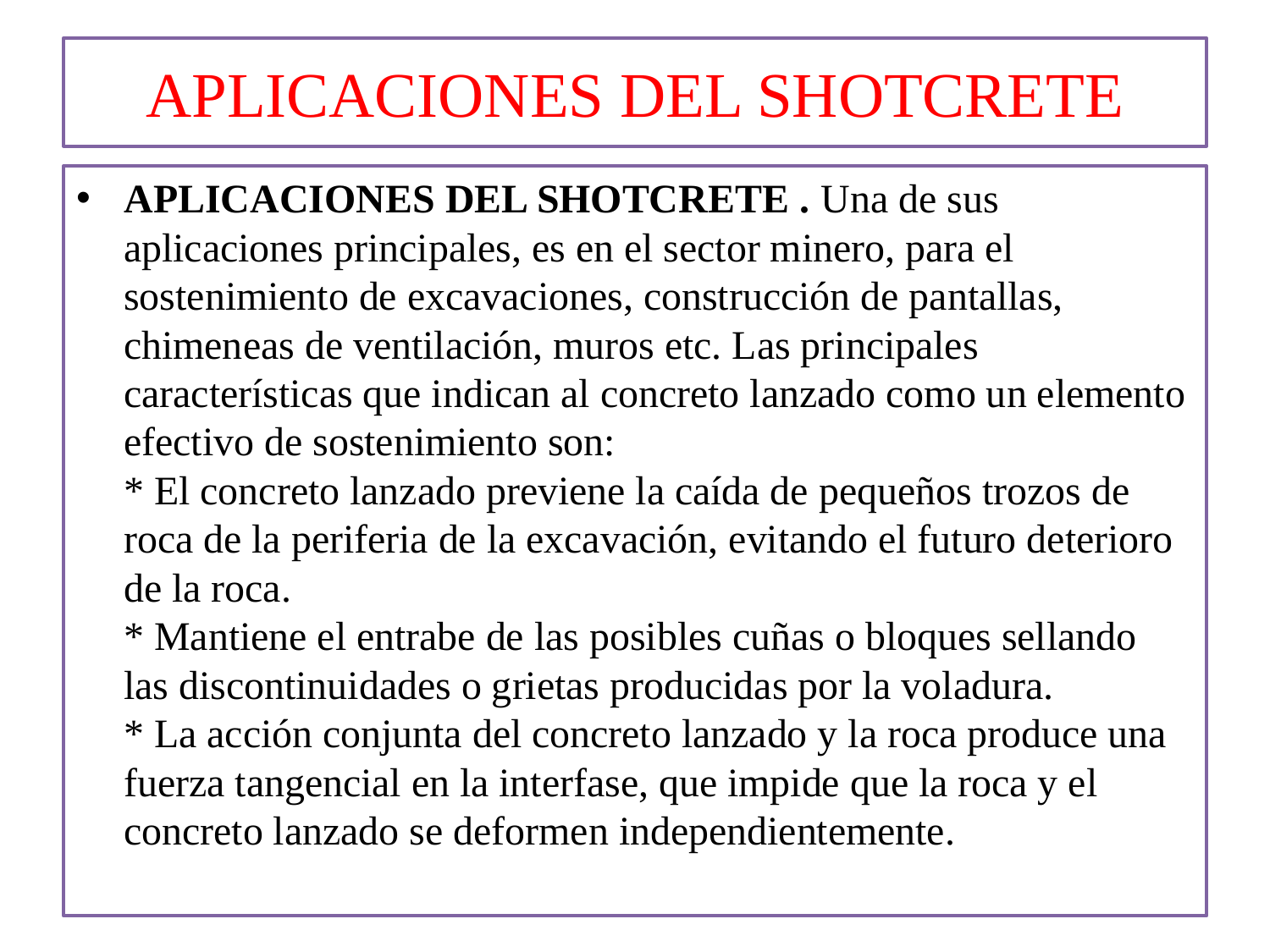

# APLICACIONES DEL SHOTCRETE
APLICACIONES DEL SHOTCRETE . Una de sus aplicaciones principales, es en el sector minero, para el sostenimiento de excavaciones, construcción de pantallas, chimeneas de ventilación, muros etc. Las principales características que indican al concreto lanzado como un elemento efectivo de sostenimiento son:
* El concreto lanzado previene la caída de pequeños trozos de roca de la periferia de la excavación, evitando el futuro deterioro de la roca.
* Mantiene el entrabe de las posibles cuñas o bloques sellando las discontinuidades o grietas producidas por la voladura.
* La acción conjunta del concreto lanzado y la roca produce una fuerza tangencial en la interfase, que impide que la roca y el concreto lanzado se deformen independientemente.